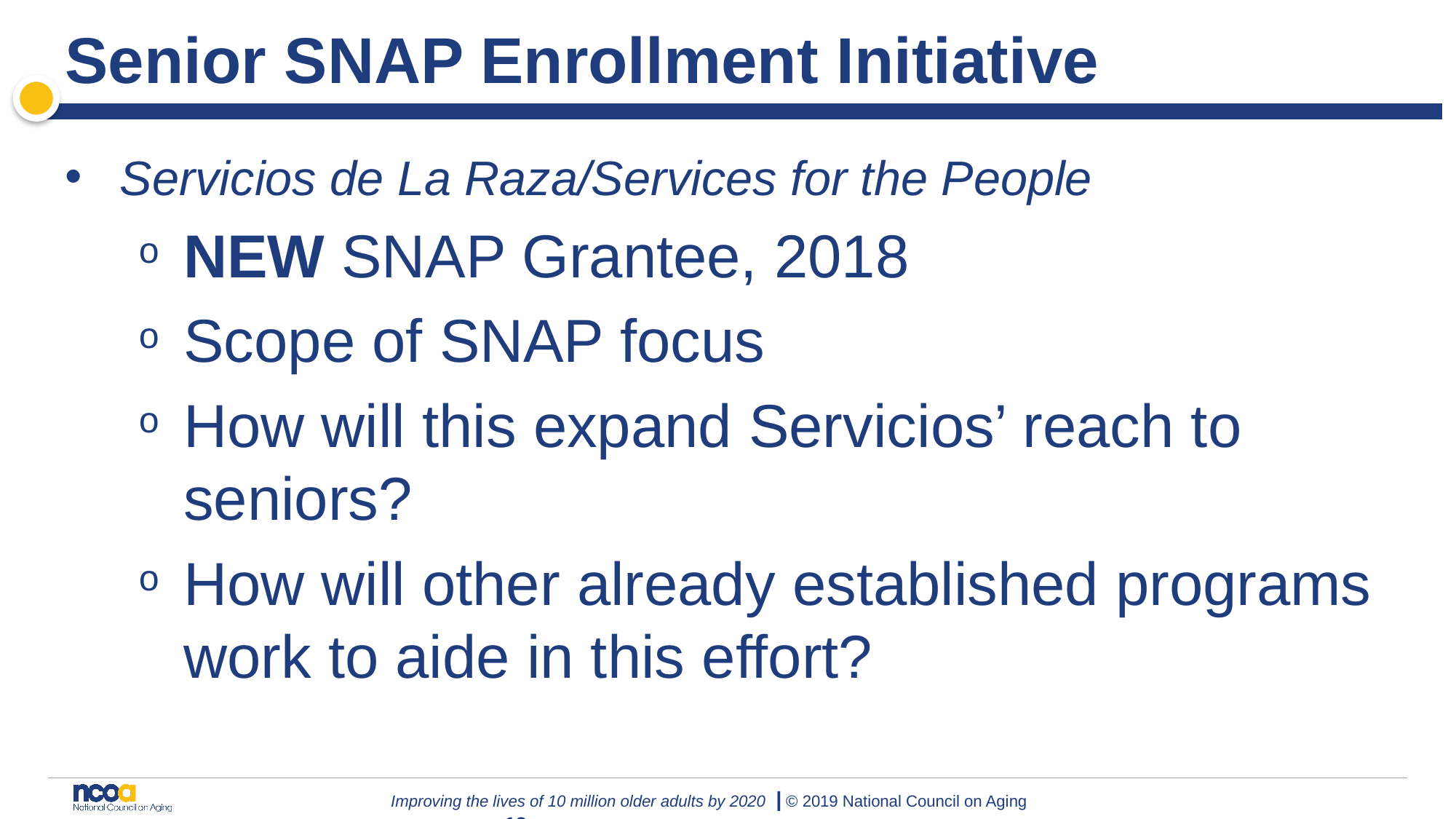

# Senior SNAP Enrollment Initiative
Servicios de La Raza/Services for the People
NEW SNAP Grantee, 2018
Scope of SNAP focus
How will this expand Servicios’ reach to seniors?
How will other already established programs work to aide in this effort?